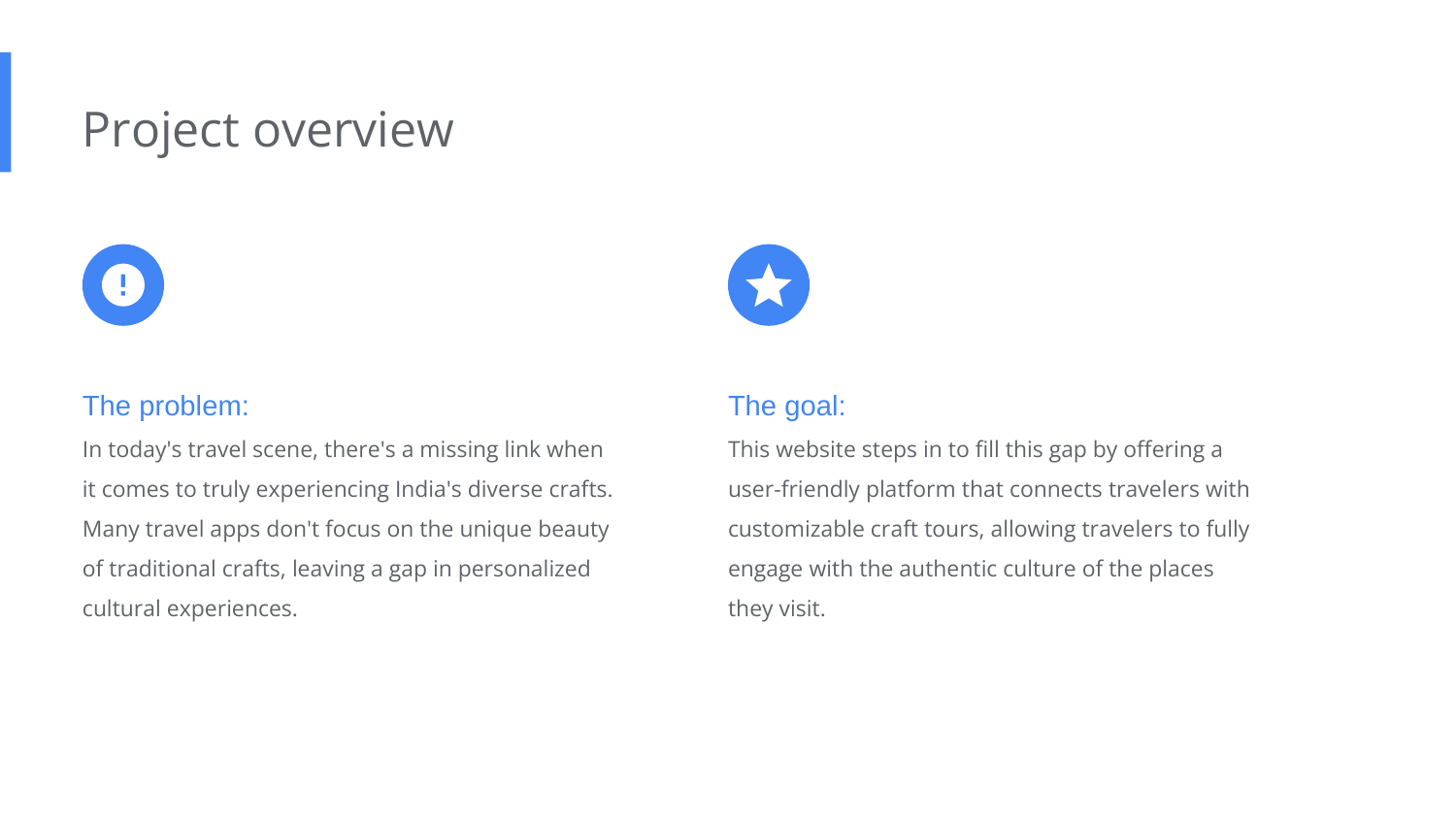

Project overview

The problem:
In today's travel scene, there's a missing link when it comes to truly experiencing India's diverse crafts. Many travel apps don't focus on the unique beauty of traditional crafts, leaving a gap in personalized cultural experiences.
The goal:
This website steps in to fill this gap by offering a user-friendly platform that connects travelers with customizable craft tours, allowing travelers to fully engage with the authentic culture of the places they visit.